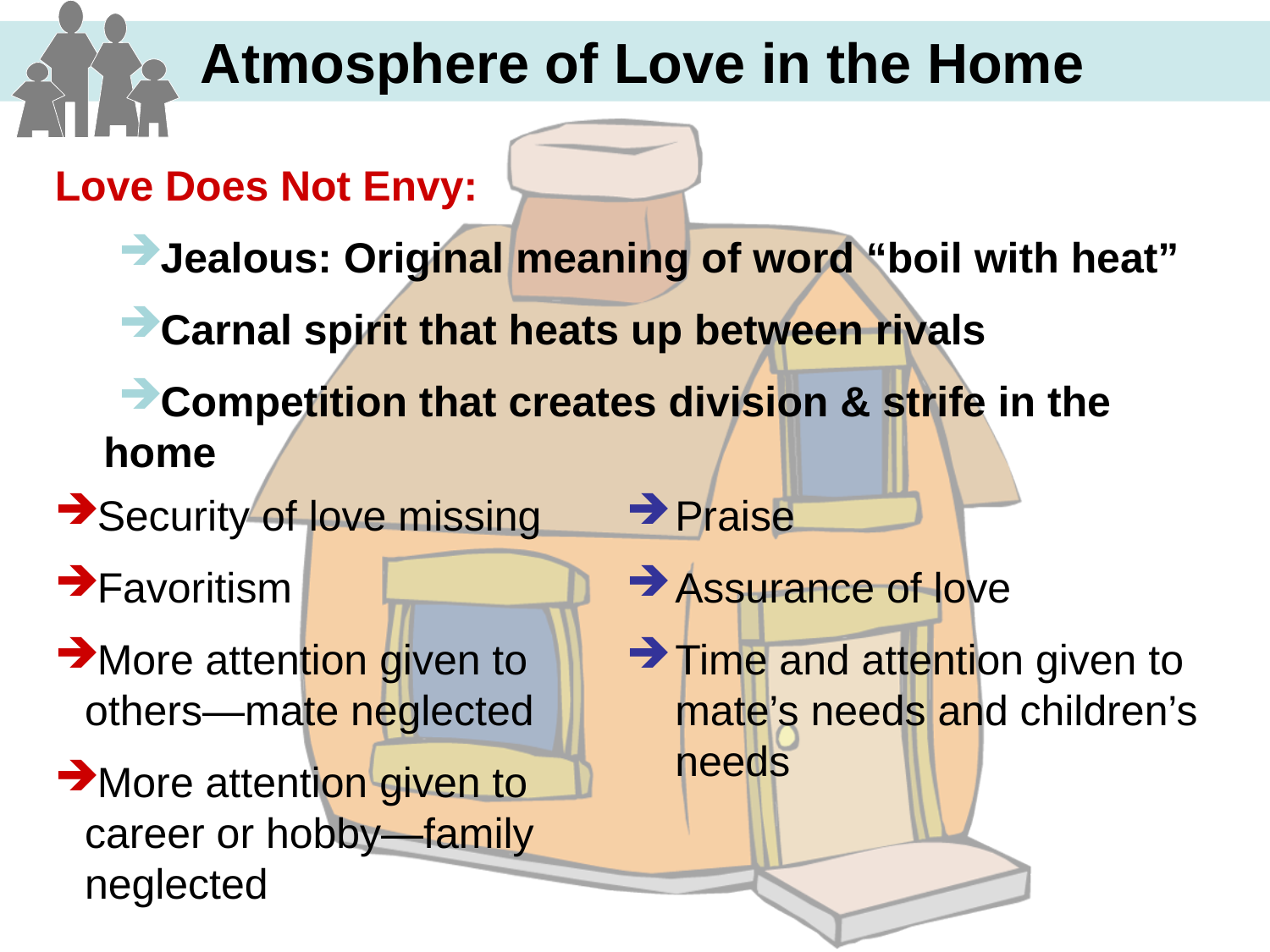

Love Does Not Envy:
Jealous: Original meaning of word “boil with heat”
Carnal spirit that heats up between rivals
Competition that creates division & strife in the home
Security of love missing
Favoritism
More attention given to others—mate neglected
More attention given to career or hobby—family neglected
Praise
Assurance of love
Time and attention given to mate’s needs and children’s needs